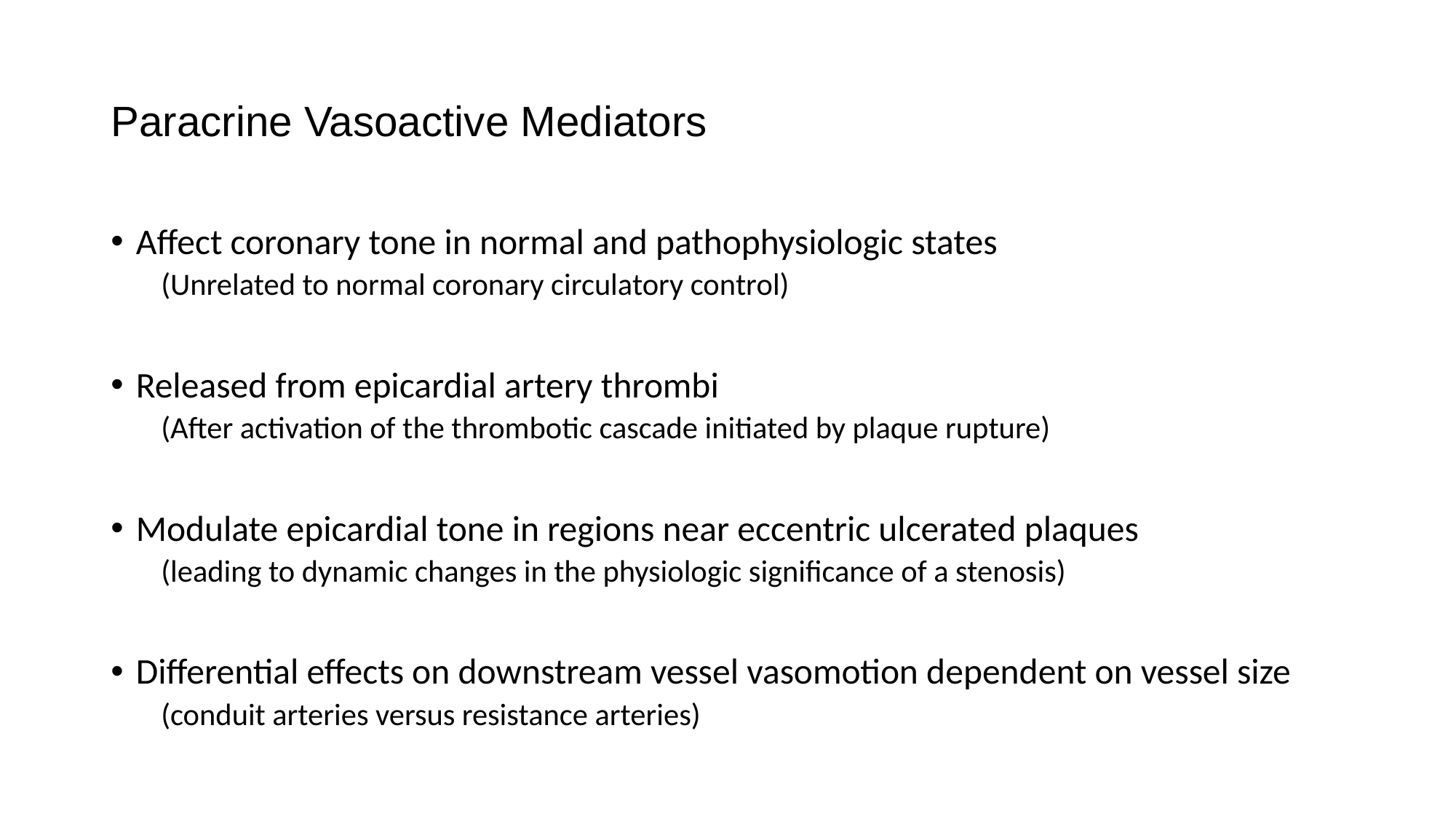

# Paracrine Vasoactive Mediators
Affect coronary tone in normal and pathophysiologic states
(Unrelated to normal coronary circulatory control)

Released from epicardial artery thrombi
(After activation of the thrombotic cascade initiated by plaque rupture)

Modulate epicardial tone in regions near eccentric ulcerated plaques
(leading to dynamic changes in the physiologic significance of a stenosis)

Differential effects on downstream vessel vasomotion dependent on vessel size
(conduit arteries versus resistance arteries)